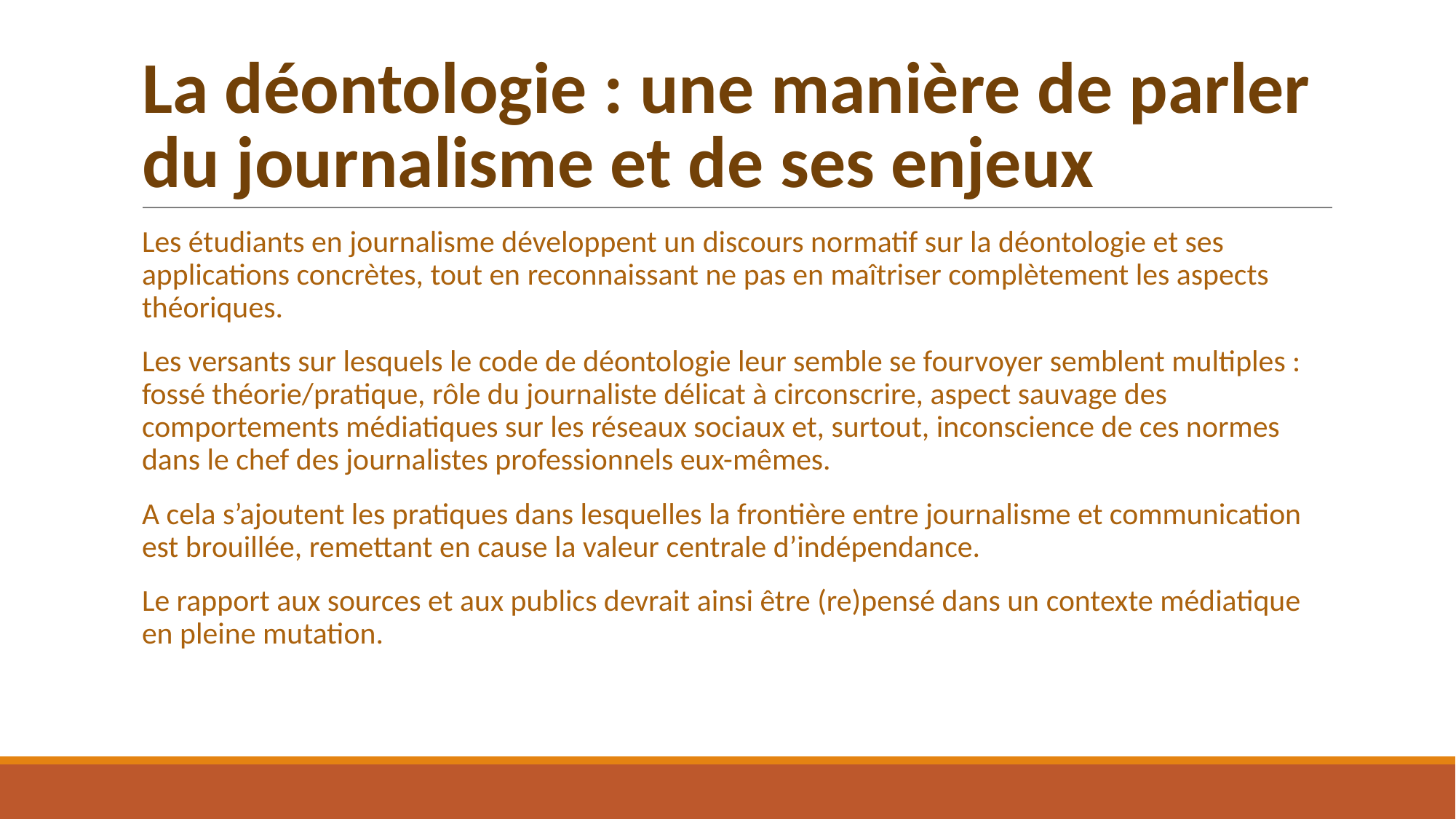

# La déontologie : une manière de parler du journalisme et de ses enjeux
Les étudiants en journalisme développent un discours normatif sur la déontologie et ses applications concrètes, tout en reconnaissant ne pas en maîtriser complètement les aspects théoriques.
Les versants sur lesquels le code de déontologie leur semble se fourvoyer semblent multiples : fossé théorie/pratique, rôle du journaliste délicat à circonscrire, aspect sauvage des comportements médiatiques sur les réseaux sociaux et, surtout, inconscience de ces normes dans le chef des journalistes professionnels eux-mêmes.
A cela s’ajoutent les pratiques dans lesquelles la frontière entre journalisme et communication est brouillée, remettant en cause la valeur centrale d’indépendance.
Le rapport aux sources et aux publics devrait ainsi être (re)pensé dans un contexte médiatique en pleine mutation.